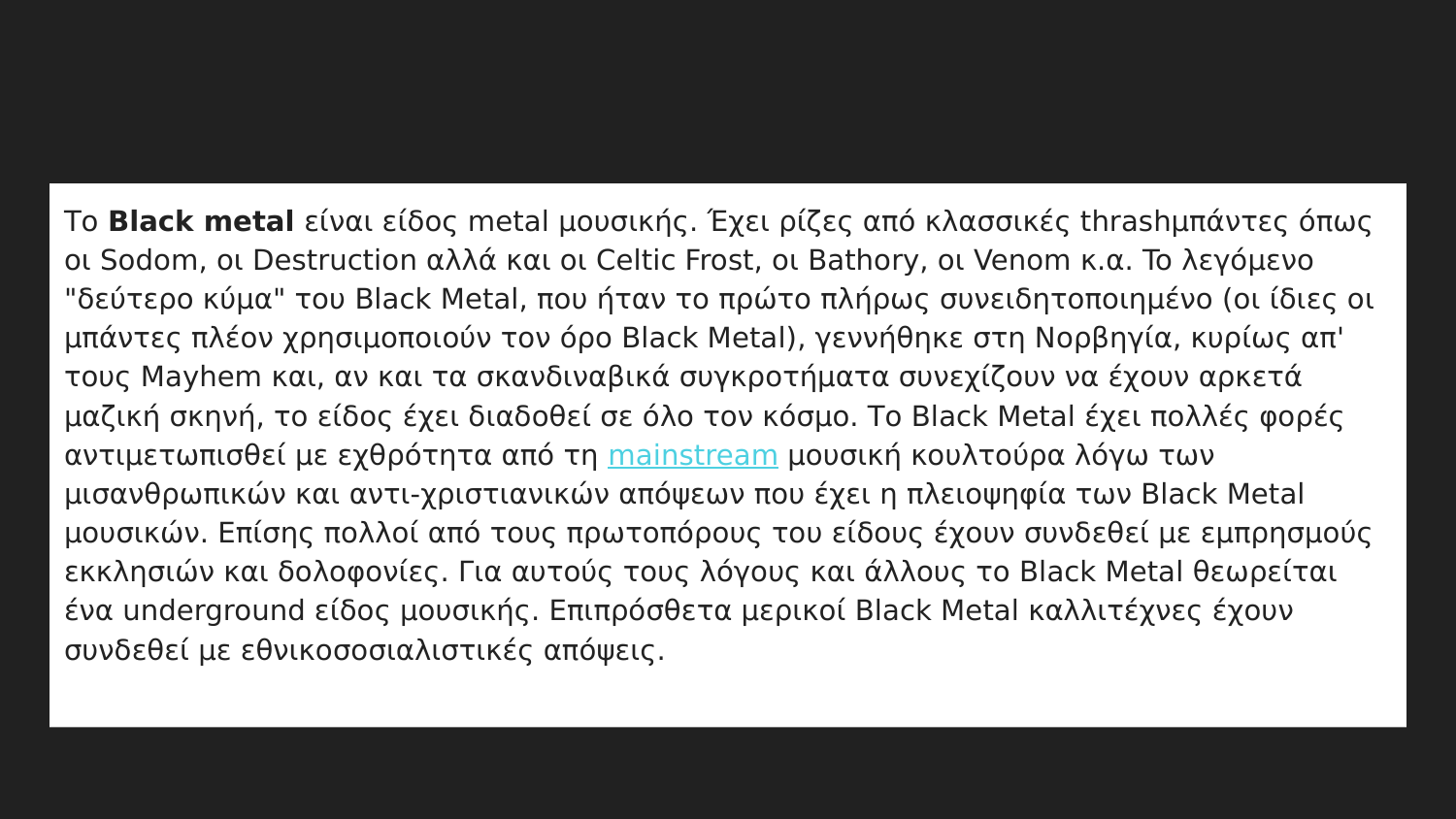

#
Το Black metal είναι είδος metal μουσικής. Έχει ρίζες από κλασσικές thrashμπάντες όπως οι Sodom, οι Destruction αλλά και οι Celtic Frost, οι Bathory, οι Venom κ.α. To λεγόμενο "δεύτερο κύμα" του Black Metal, που ήταν το πρώτο πλήρως συνειδητοποιημένο (οι ίδιες οι μπάντες πλέον χρησιμοποιούν τον όρο Black Metal), γεννήθηκε στη Νορβηγία, κυρίως απ' τους Mayhem και, αν και τα σκανδιναβικά συγκροτήματα συνεχίζουν να έχουν αρκετά μαζική σκηνή, το είδος έχει διαδοθεί σε όλο τον κόσμο. Το Black Metal έχει πολλές φορές αντιμετωπισθεί με εχθρότητα από τη mainstream μουσική κουλτούρα λόγω των μισανθρωπικών και αντι-χριστιανικών απόψεων που έχει η πλειοψηφία των Black Metal μουσικών. Επίσης πολλοί από τους πρωτοπόρους του είδους έχουν συνδεθεί με εμπρησμούς εκκλησιών και δολοφονίες. Για αυτούς τους λόγους και άλλους το Black Metal θεωρείται ένα underground είδος μουσικής. Επιπρόσθετα μερικοί Black Metal καλλιτέχνες έχουν συνδεθεί με εθνικοσοσιαλιστικές απόψεις.